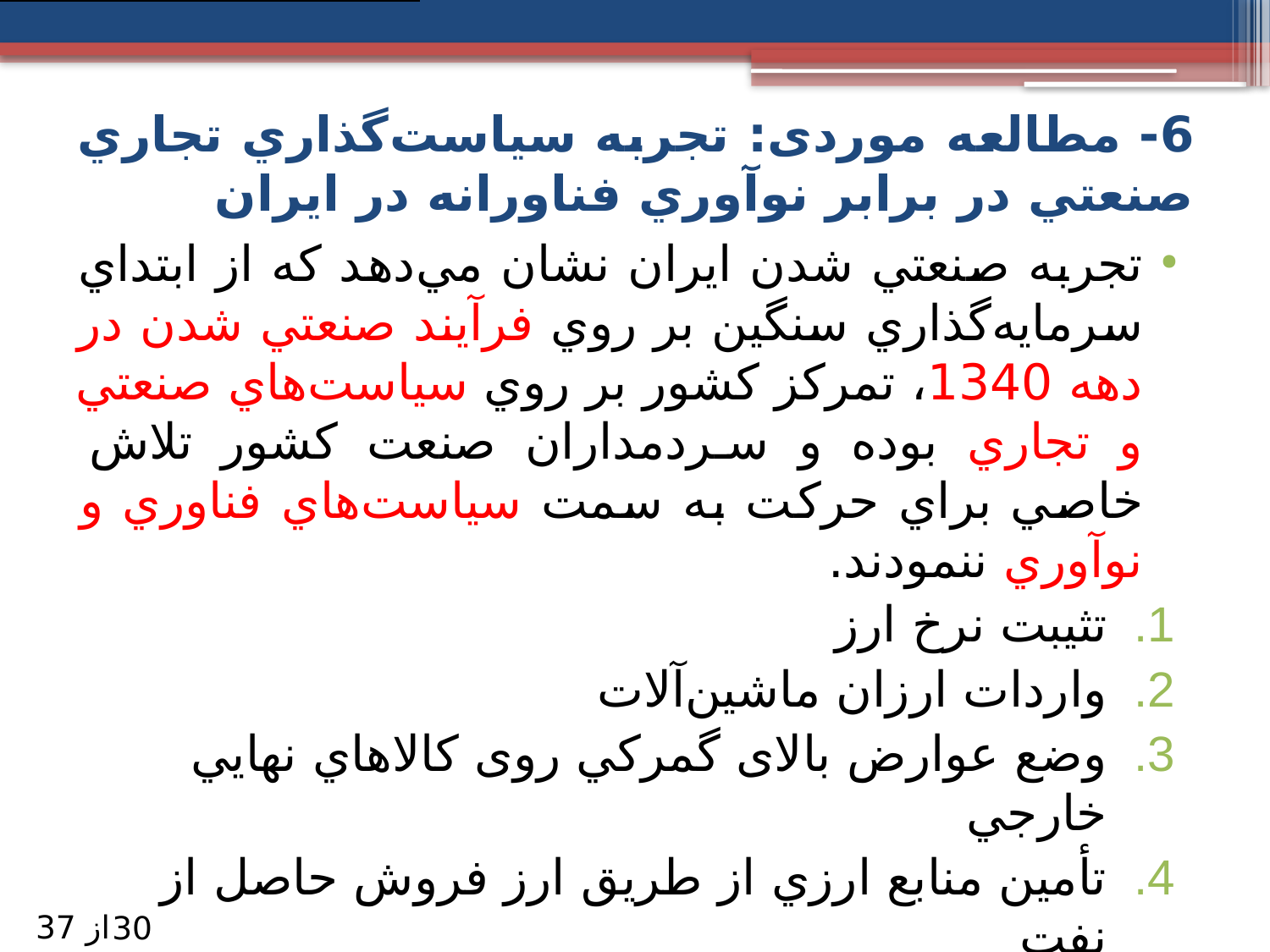

# 6- مطالعه موردی: تجربه سياست‌گذاري تجاري صنعتي در برابر نوآوري فناورانه در ايران
تجربه صنعتي شدن ايران نشان مي‌دهد كه از ابتداي سرمايه‌گذاري سنگين بر روي فرآيند صنعتي شدن در دهه 1340، تمركز كشور بر روي سياست‌هاي صنعتي و تجاري بوده و سردمداران صنعت كشور تلاش خاصي براي حركت به سمت سياست‌هاي فناوري و نوآوري ننمودند.
تثيبت نرخ ارز
واردات ارزان ماشين‌آلات
وضع عوارض بالای گمركي روی كالاهاي نهايي خارجي
تأمين منابع ارزي از طريق ارز فروش حاصل از نفت
ساير حمايت‌هاي نامتعارف نظير خوراك ارزان
از 37
30